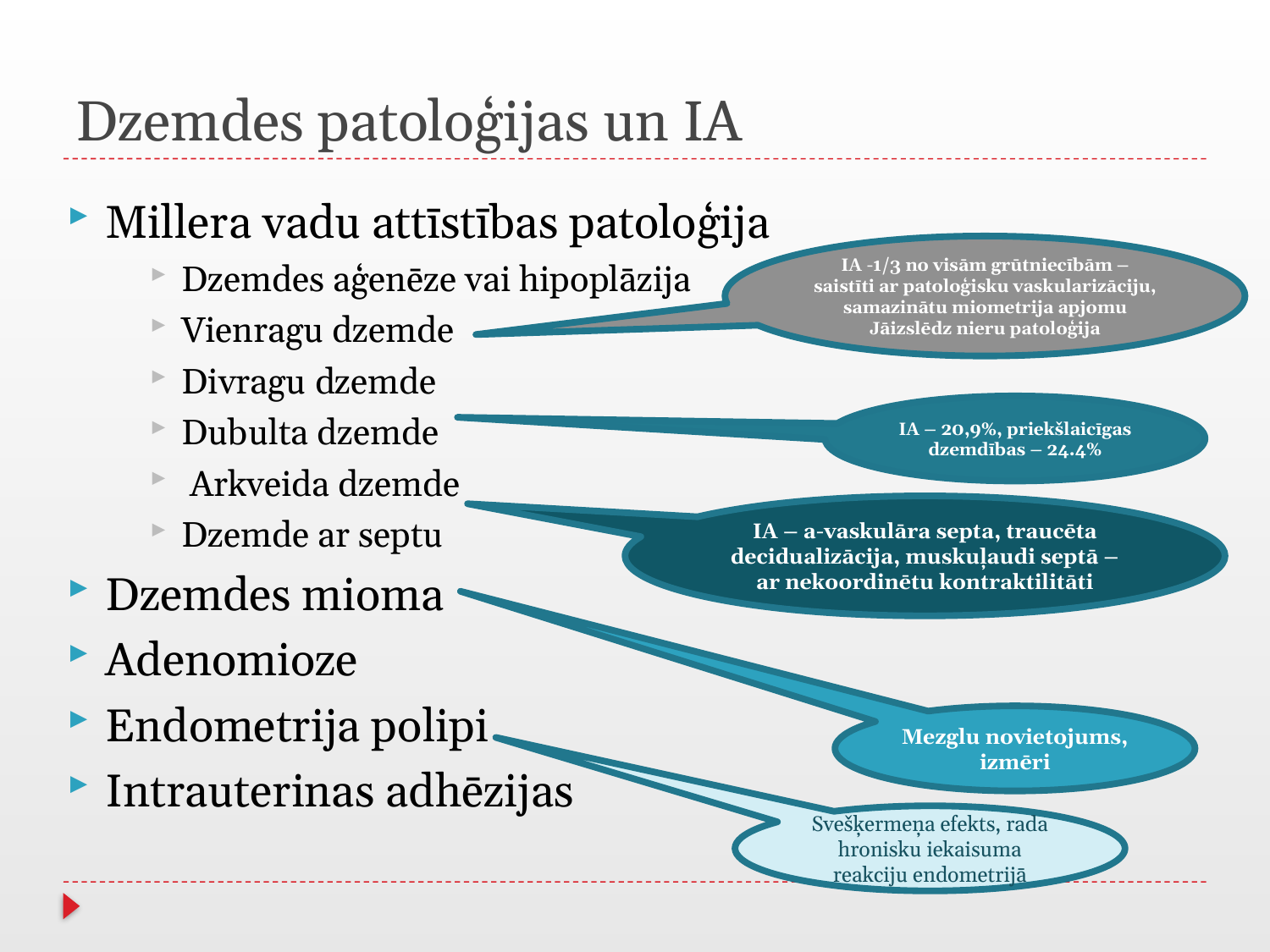

# Dzemdes patoloģijas un IA
Millera vadu attīstības patoloģija
Dzemdes aģenēze vai hipoplāzija
Vienragu dzemde
Divragu dzemde
Dubulta dzemde
 Arkveida dzemde
Dzemde ar septu
Dzemdes mioma
Adenomioze
Endometrija polipi
Intrauterinas adhēzijas
IA -1/3 no visām grūtniecībām – saistīti ar patoloģisku vaskularizāciju, samazinātu miometrija apjomu
Jāizslēdz nieru patoloģija
IA – 20,9%, priekšlaicīgas dzemdības – 24.4%
IA – a-vaskulāra septa, traucēta decidualizācija, muskuļaudi septā – ar nekoordinētu kontraktilitāti
Mezglu novietojums, izmēri
Svešķermeņa efekts, rada hronisku iekaisuma reakciju endometrijā